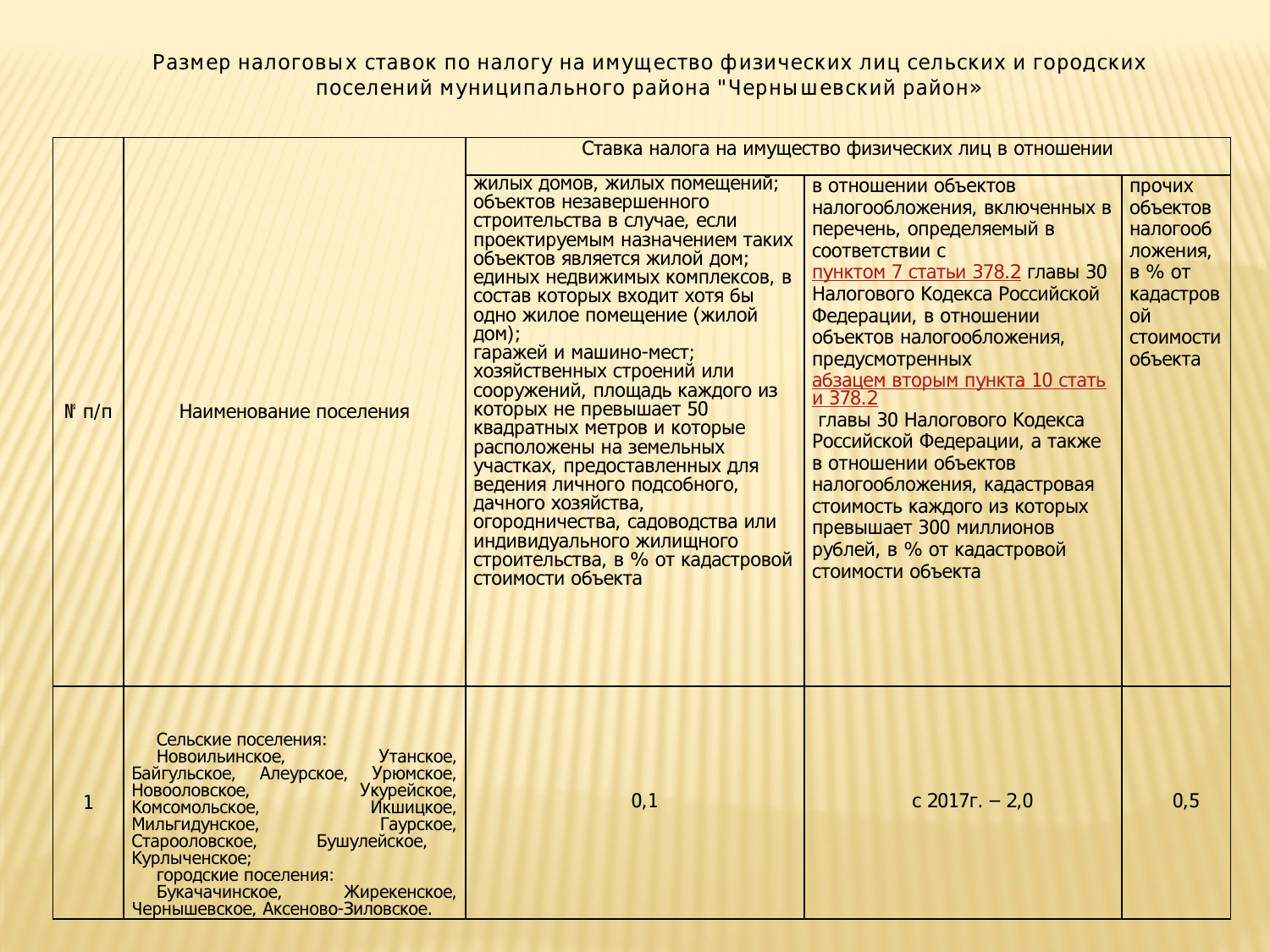

Размер налоговых ставок по налогу на имущество физических лиц сельских и городских поселений муниципального района "Чернышевский район»
| № п/п | Наименование поселения | Ставка налога на имущество физических лиц в отношении |  |  |
| --- | --- | --- | --- | --- |
|  |  | жилых домов, жилых помещений; объектов незавершенного строительства в случае, если проектируемым назначением таких объектов является жилой дом; единых недвижимых комплексов, в состав которых входит хотя бы одно жилое помещение (жилой дом); гаражей и машино-мест; хозяйственных строений или сооружений, площадь каждого из которых не превышает 50 квадратных метров и которые расположены на земельных участках, предоставленных для ведения личного подсобного, дачного хозяйства, огородничества, садоводства или индивидуального жилищного строительства, в % от кадастровой стоимости объекта | в отношении объектов налогообложения, включенных в перечень, определяемый в соответствии с пунктом 7 статьи 378.2 главы 30 Налогового Кодекса Российской Федерации, в отношении объектов налогообложения, предусмотренных абзацем вторым пункта 10 статьи 378.2 главы 30 Налогового Кодекса Российской Федерации, а также в отношении объектов налогообложения, кадастровая стоимость каждого из которых превышает 300 миллионов рублей, в % от кадастровой стоимости объекта | прочих объектов налогообложения, в % от кадастровой стоимости объекта |
| 1 | Сельские поселения: Новоильинское, Утанское, Байгульское, Алеурское, Урюмское, Новооловское, Укурейское, Комсомольское, Икшицкое, Мильгидунское, Гаурское, Старооловское, Бушулейское, Курлыченское; городские поселения: Букачачинское, Жирекенское, Чернышевское, Аксеново-Зиловское. | 0,1 | с 2017г. – 2,0 | 0,5 |